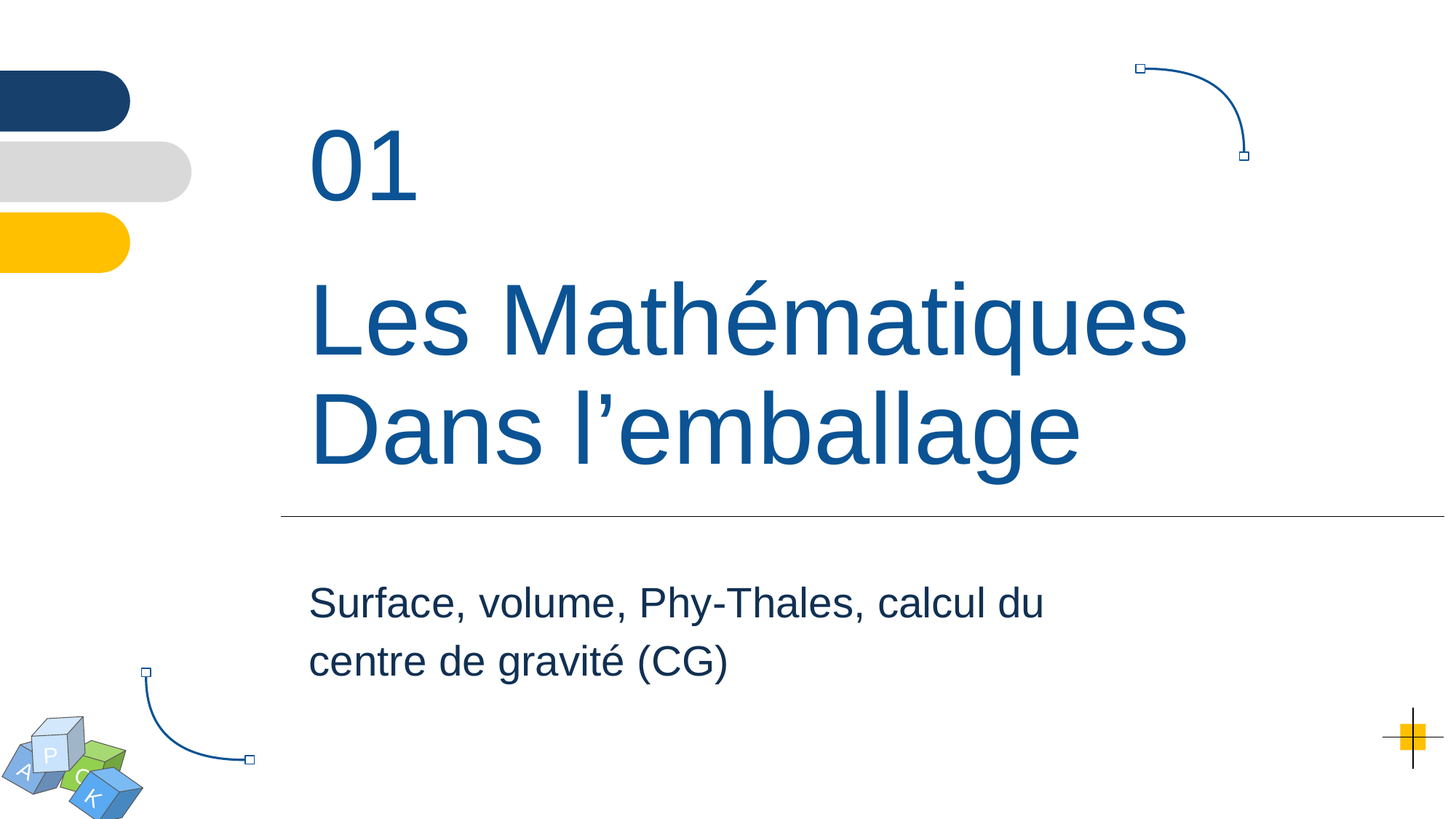

01

# Les Mathématiques Dans l’emballage
Surface, volume, Phy-Thales, calcul du centre de gravité (CG)